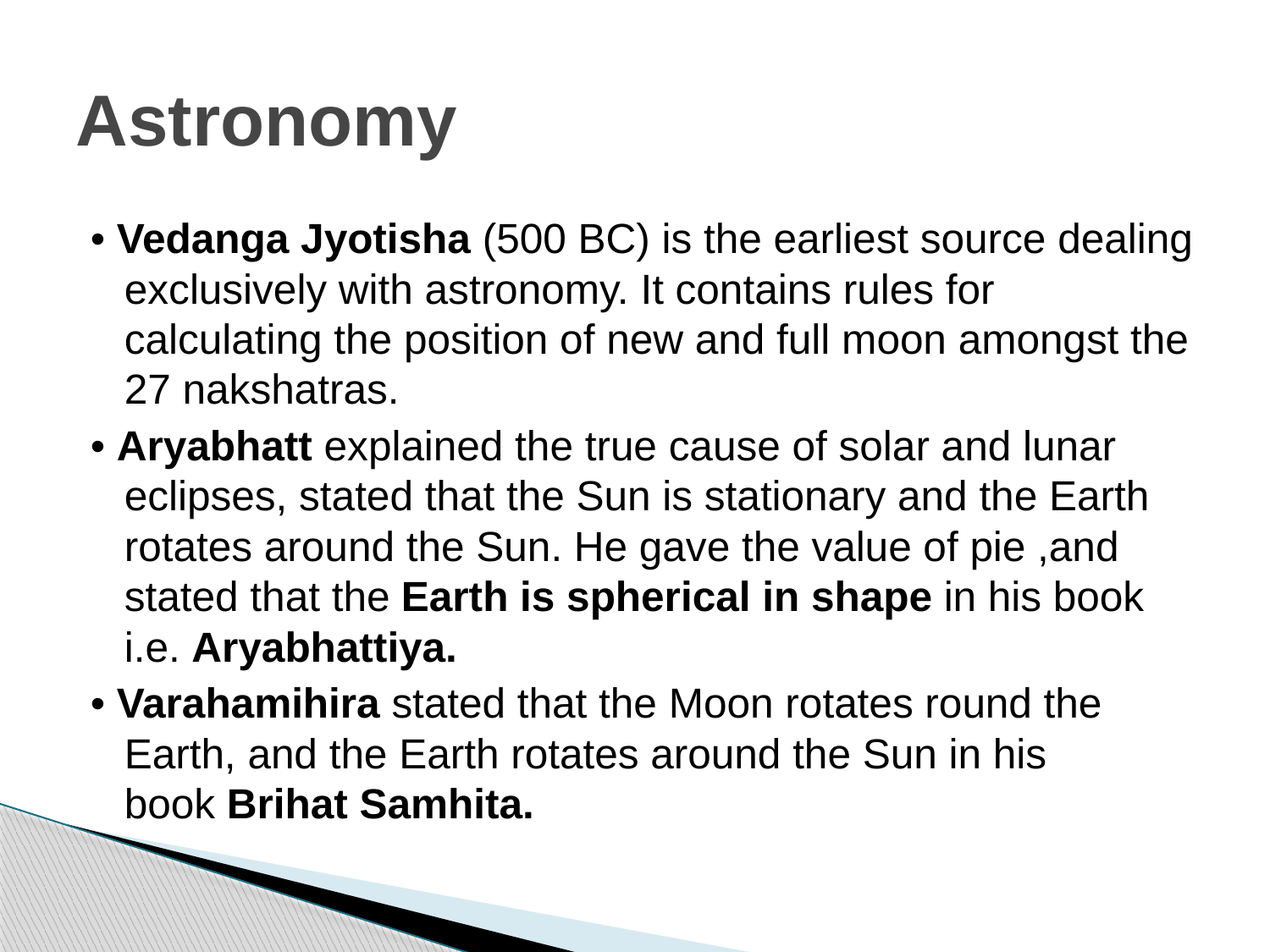

# Astronomy
• Vedanga Jyotisha (500 BC) is the earliest source dealing exclusively with astronomy. It contains rules for calculating the position of new and full moon amongst the 27 nakshatras.
• Aryabhatt explained the true cause of solar and lunar eclipses, stated that the Sun is stationary and the Earth rotates around the Sun. He gave the value of pie ,and stated that the Earth is spherical in shape in his book i.e. Aryabhattiya.
• Varahamihira stated that the Moon rotates round the Earth, and the Earth rotates around the Sun in his book Brihat Samhita.